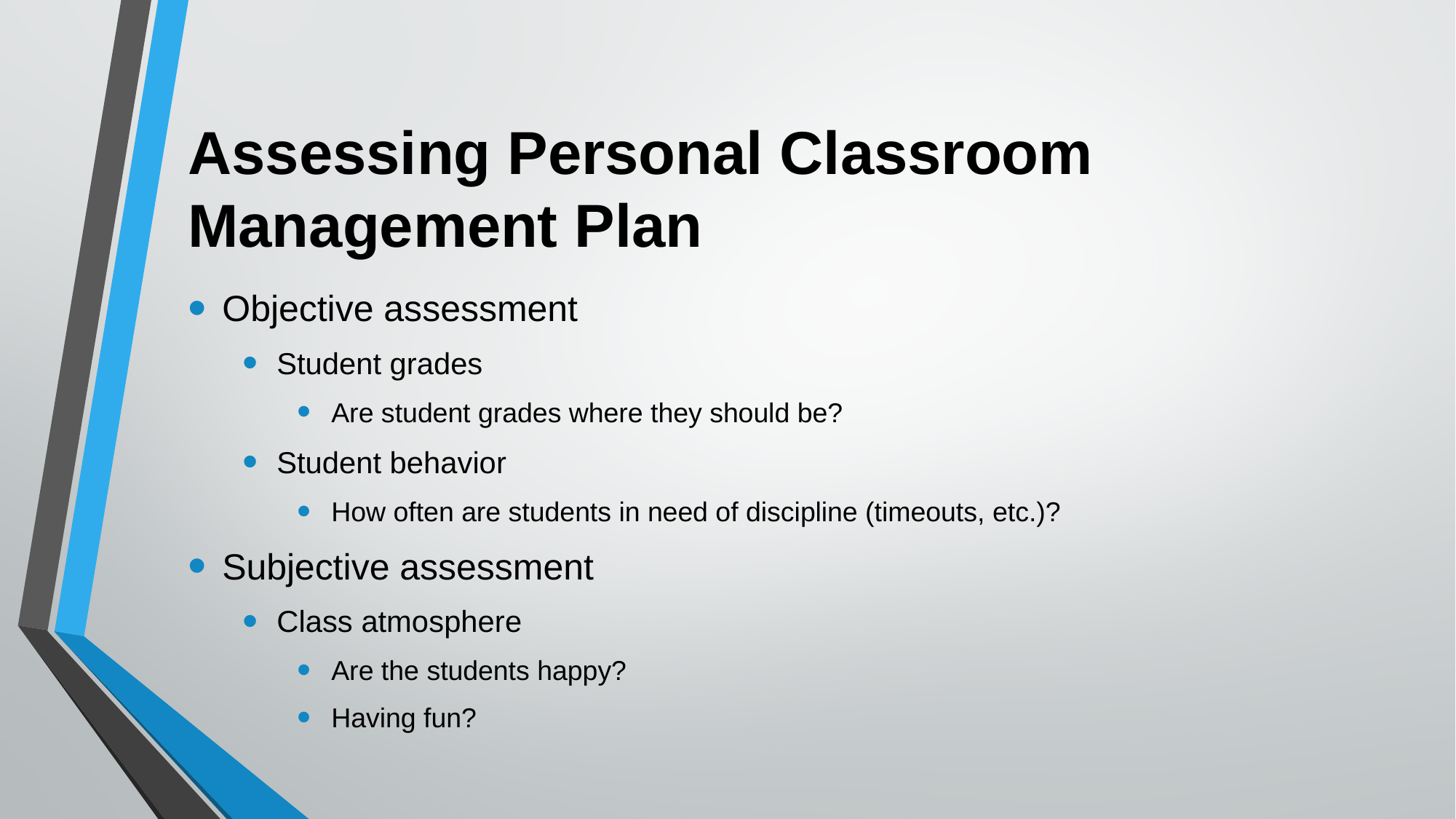

# Assessing Personal Classroom Management Plan
Objective assessment
Student grades
Are student grades where they should be?
Student behavior
How often are students in need of discipline (timeouts, etc.)?
Subjective assessment
Class atmosphere
Are the students happy?
Having fun?